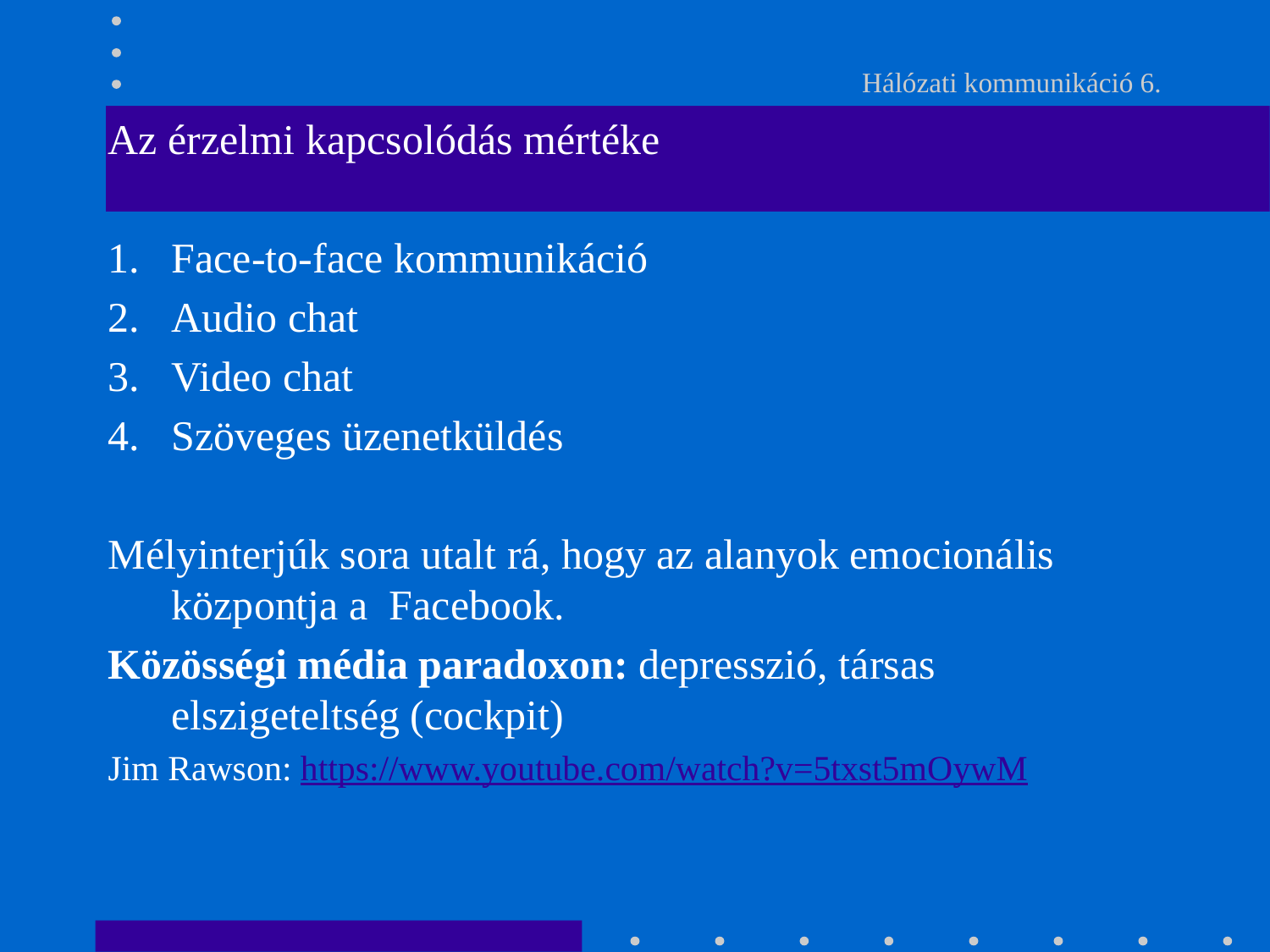

# Hálózati kommunikáció 6.
Az érzelmi kapcsolódás mértéke

Face-to-face kommunikáció
Audio chat
Video chat
Szöveges üzenetküldés

Mélyinterjúk sora utalt rá, hogy az alanyok emocionális központja a  Facebook.
Közösségi média paradoxon: depresszió, társas elszigeteltség (cockpit)
Jim Rawson: https://www.youtube.com/watch?v=5txst5mOywM